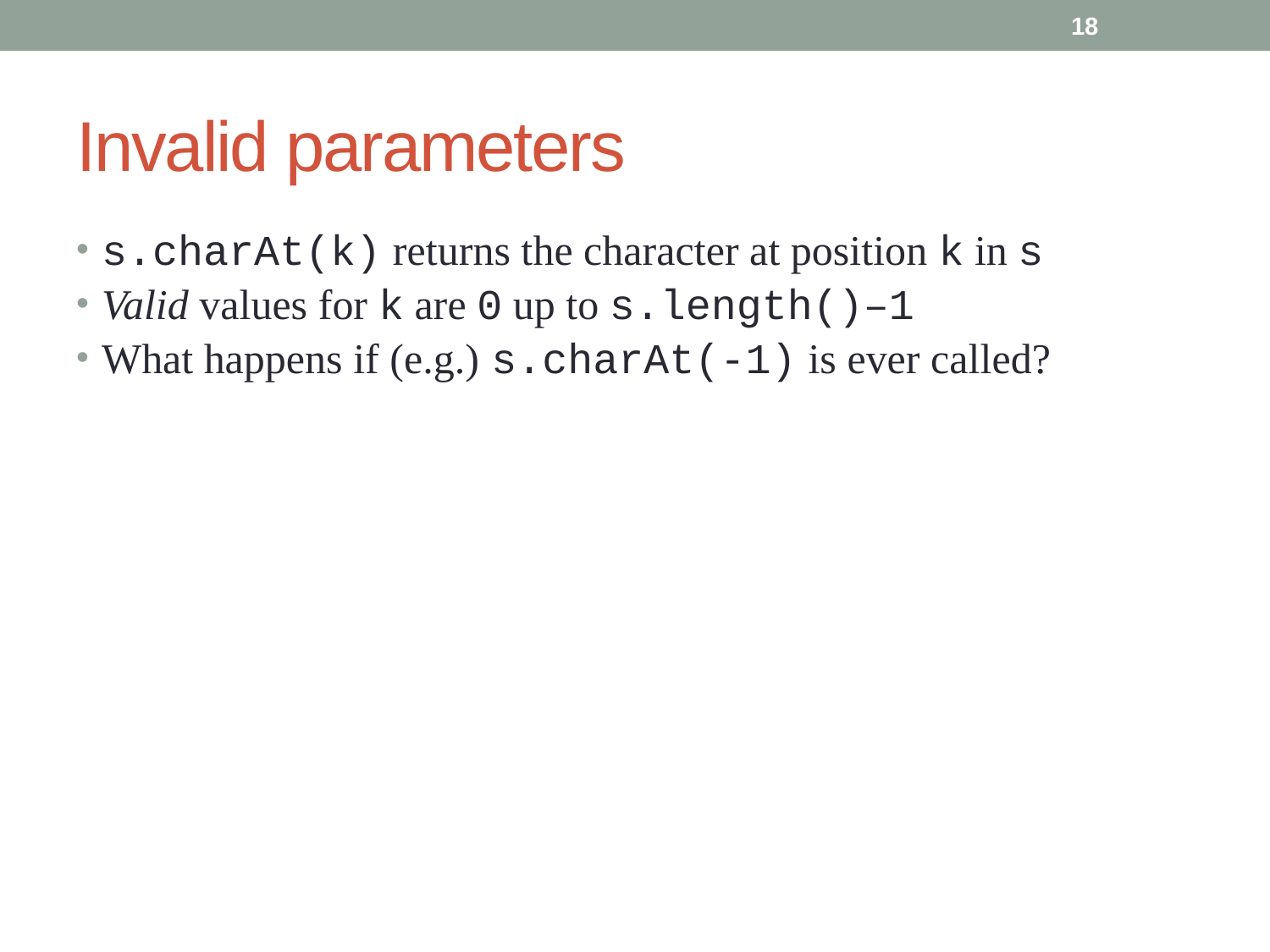

18
# Invalid parameters
s.charAt(k) returns the character at position k in s
Valid values for k are 0 up to s.length()–1
What happens if (e.g.) s.charAt(-1) is ever called?